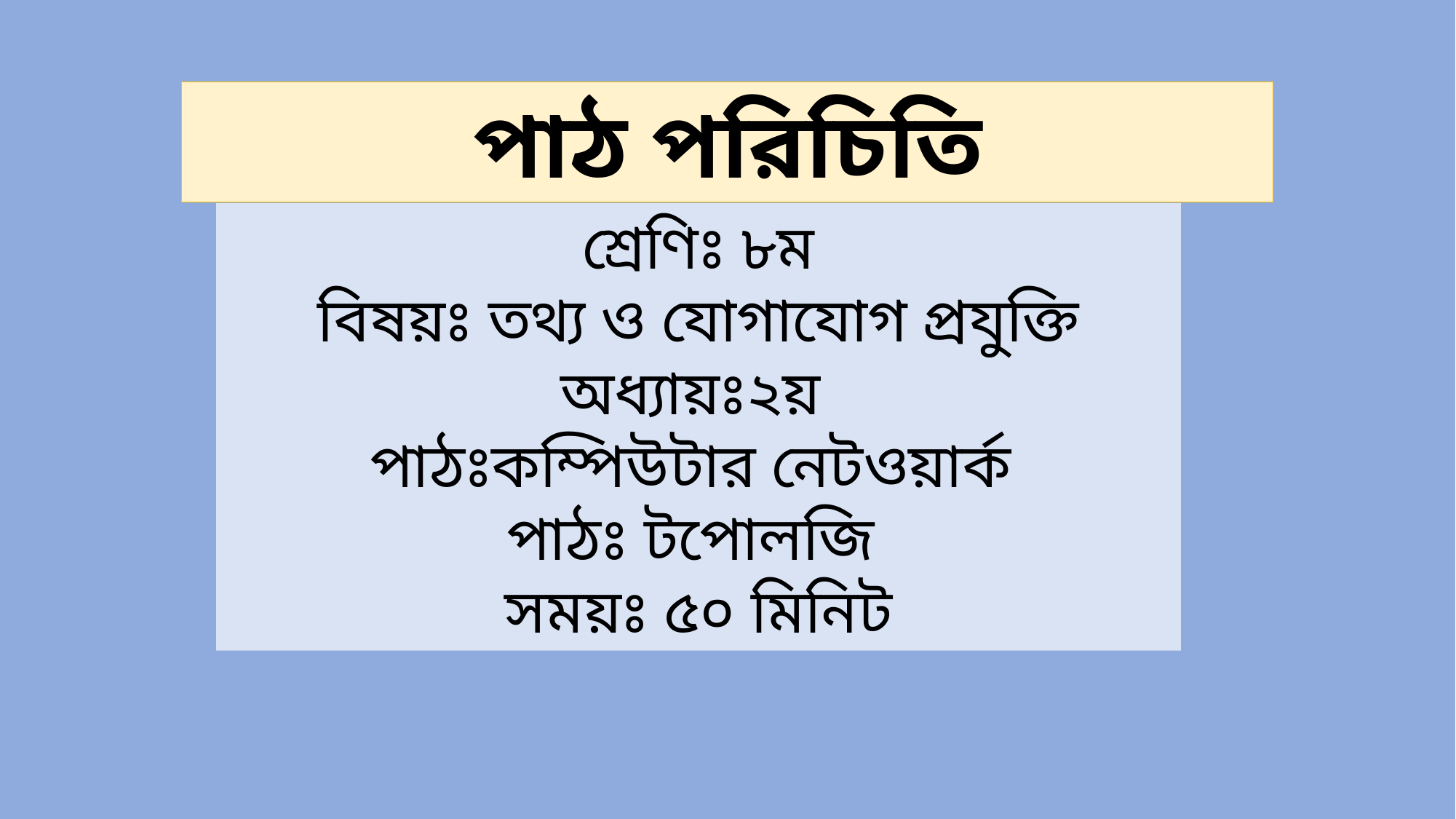

পাঠ পরিচিতি
শ্রেণিঃ ৮ম
বিষয়ঃ তথ্য ও যোগাযোগ প্রযুক্তি
অধ্যায়ঃ২য়
পাঠঃকম্পিউটার নেটওয়ার্ক
পাঠঃ টপোলজি
সময়ঃ ৫০ মিনিট